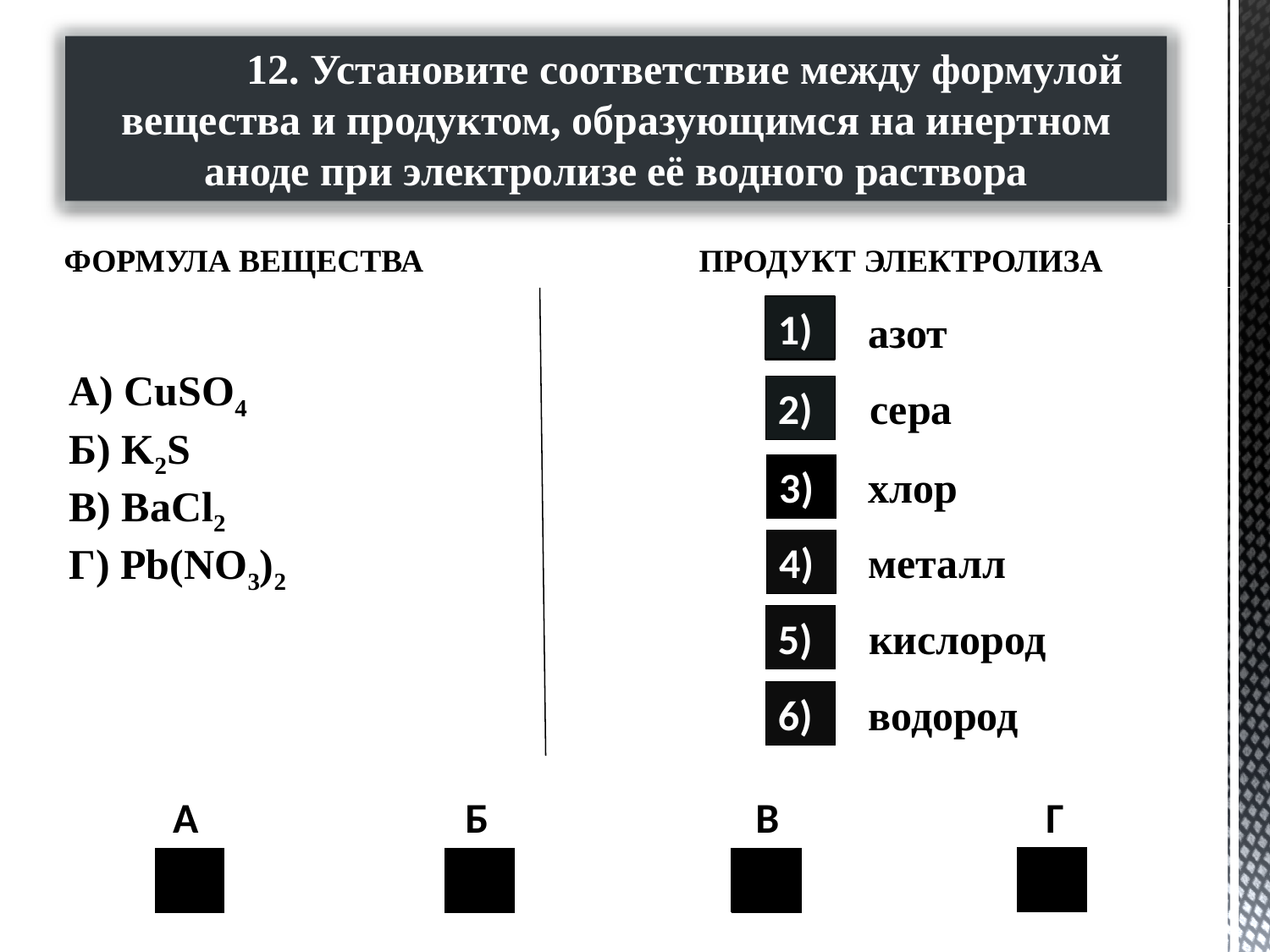

12. Установите соответствие между формулой вещества и продуктом, образующимся на инертном аноде при электролизе её водного раствора
Формула вещества               		Продукт электролиза
1)
азот
А) CuSO4
Б) K2S
В) BaCl2
Г) Pb(NO3)2

сера
2)
хлор
3)
металл
4)
5)
кислород
6)
водород
А                            Б                            В                            Г

5)
5)

2)

3)